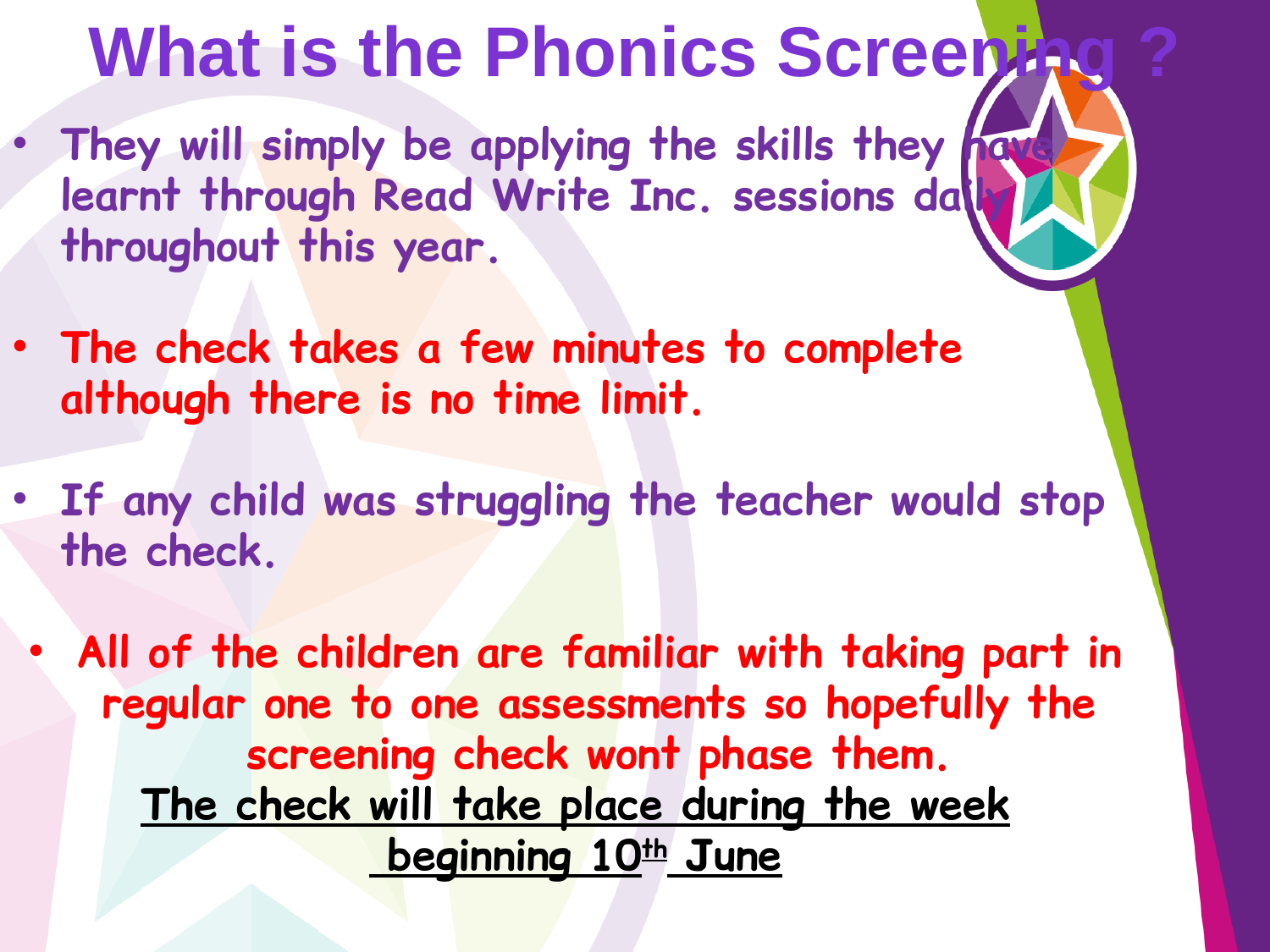

What is the Phonics Screening ?
They will simply be applying the skills they have learnt through Read Write Inc. sessions daily throughout this year.

The check takes a few minutes to complete although there is no time limit.

If any child was struggling the teacher would stop the check.

All of the children are familiar with taking part in regular one to one assessments so hopefully the screening check wont phase them.
The check will take place during the week
 beginning 10th June